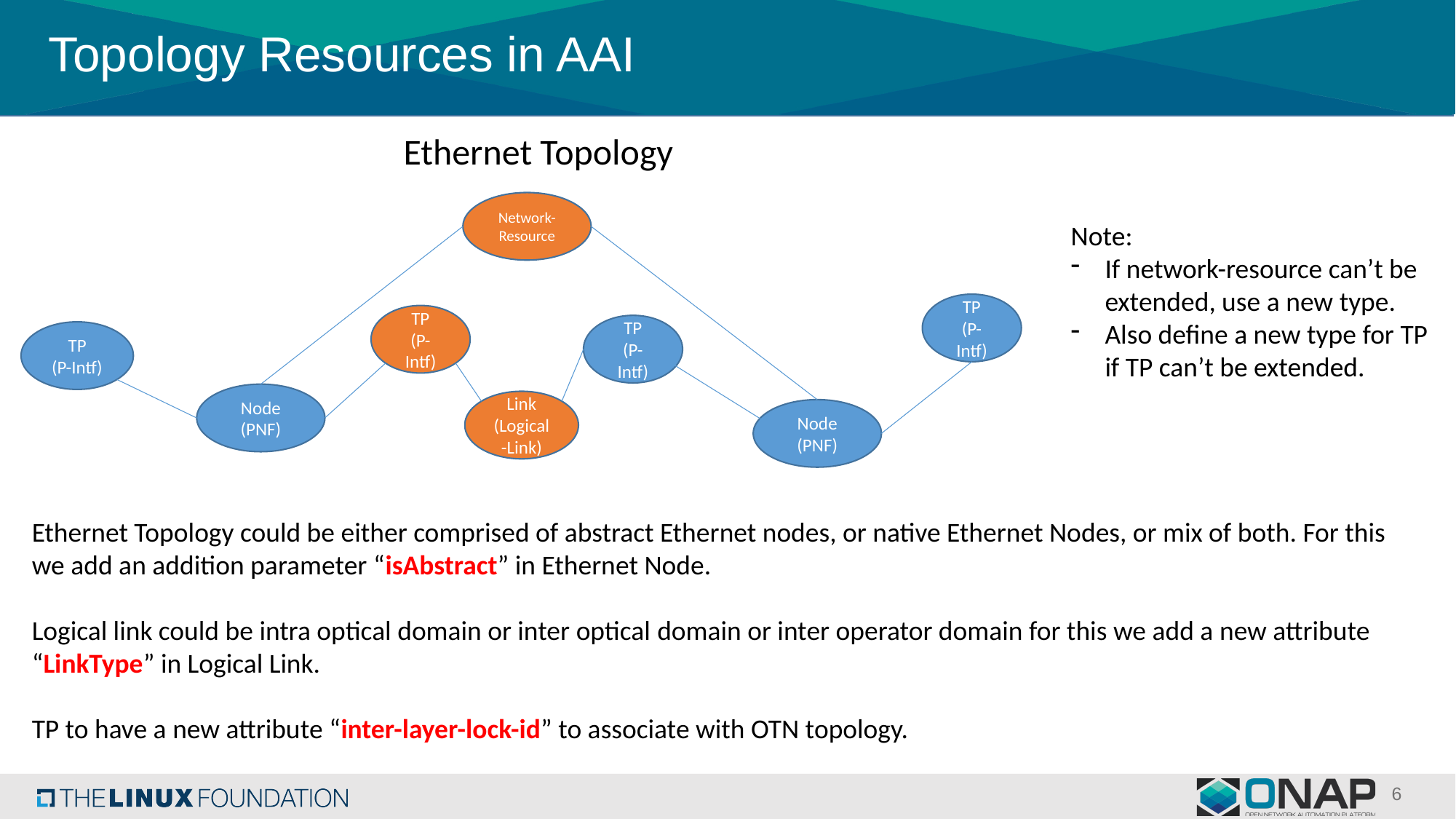

# Topology Resources in AAI
Ethernet Topology
Network-Resource
Note:
If network-resource can’t be extended, use a new type.
Also define a new type for TP if TP can’t be extended.
TP
(P-Intf)
TP
(P-Intf)
TP
(P-Intf)
TP
(P-Intf)
Node (PNF)
Link
(Logical-Link)
Node (PNF)
Ethernet Topology could be either comprised of abstract Ethernet nodes, or native Ethernet Nodes, or mix of both. For this we add an addition parameter “isAbstract” in Ethernet Node.

Logical link could be intra optical domain or inter optical domain or inter operator domain for this we add a new attribute
“LinkType” in Logical Link.

TP to have a new attribute “inter-layer-lock-id” to associate with OTN topology.
6